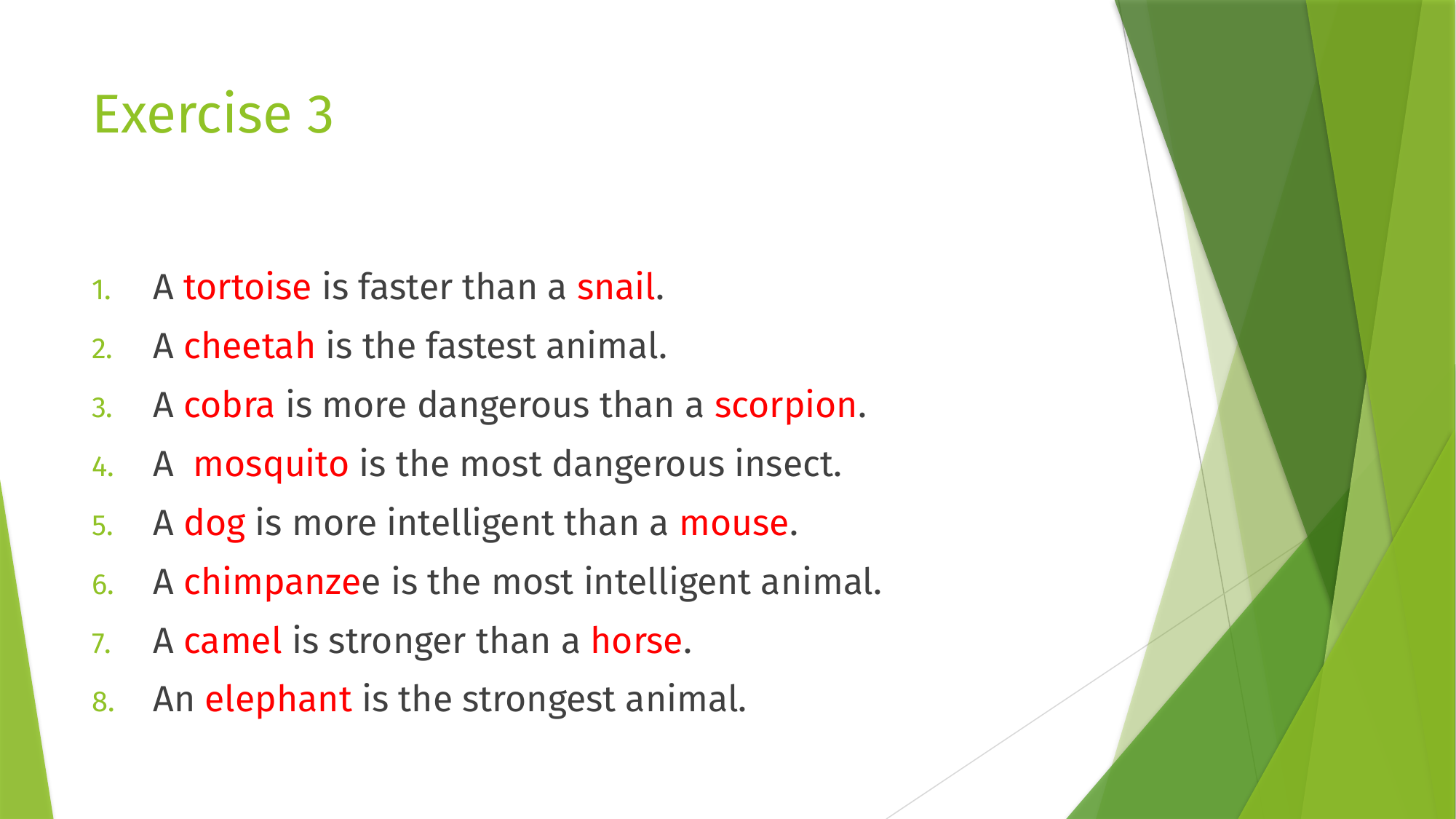

# Exercise 3
A tortoise is faster than a snail.
A cheetah is the fastest animal.
A cobra is more dangerous than a scorpion.
A  mosquito is the most dangerous insect.
A dog is more intelligent than a mouse.
A chimpanzee is the most intelligent animal.
A camel is stronger than a horse.
An elephant is the strongest animal.